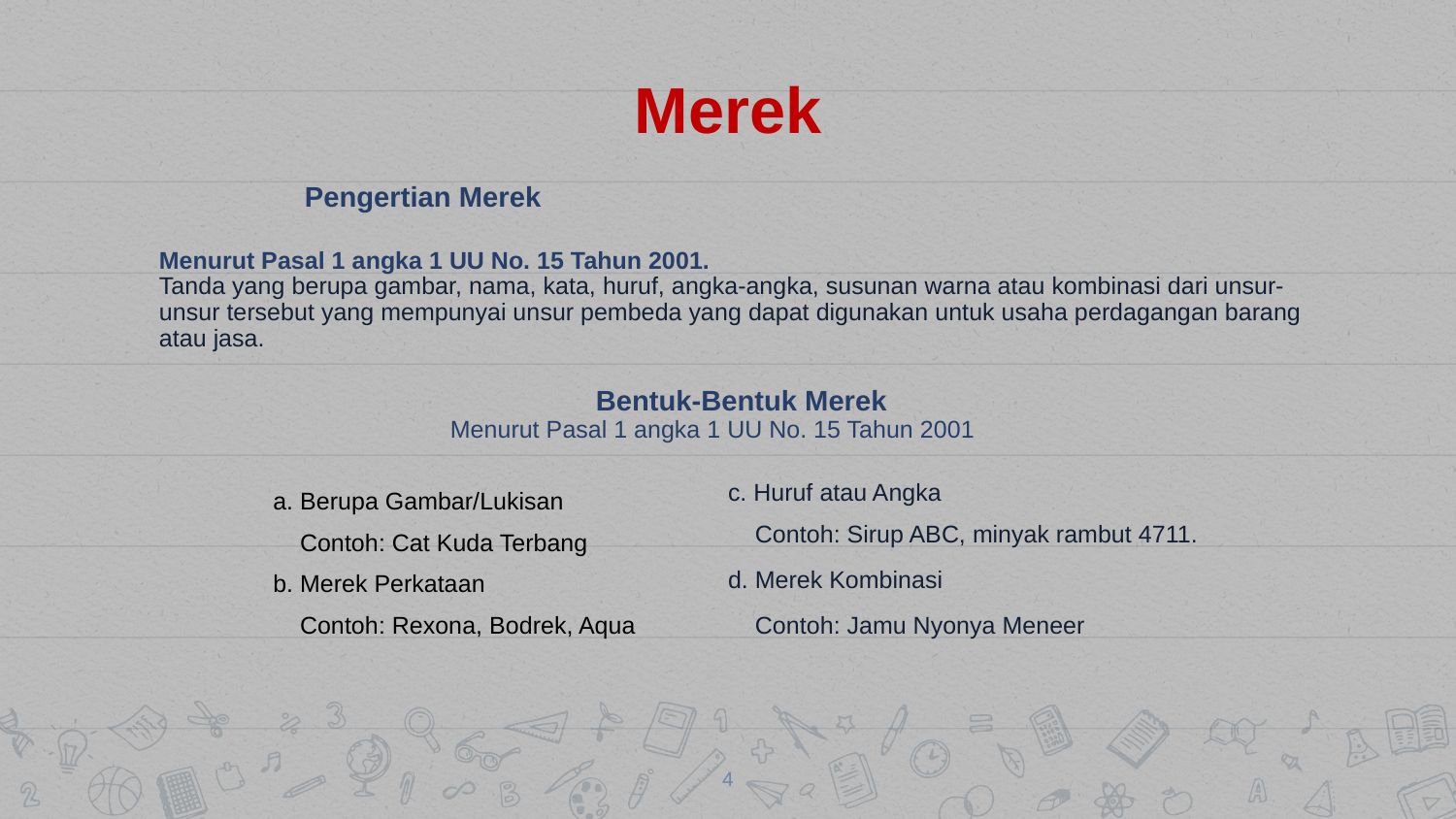

# Merek
	Pengertian Merek

Menurut Pasal 1 angka 1 UU No. 15 Tahun 2001.
Tanda yang berupa gambar, nama, kata, huruf, angka-angka, susunan warna atau kombinasi dari unsur-unsur tersebut yang mempunyai unsur pembeda yang dapat digunakan untuk usaha perdagangan barang atau jasa.
			Bentuk-Bentuk Merek
		Menurut Pasal 1 angka 1 UU No. 15 Tahun 2001
a. Berupa Gambar/Lukisan
    Contoh: Cat Kuda Terbang
b. Merek Perkataan
    Contoh: Rexona, Bodrek, Aqua

c. Huruf atau Angka
    Contoh: Sirup ABC, minyak rambut 4711.
d. Merek Kombinasi
    Contoh: Jamu Nyonya Meneer

4